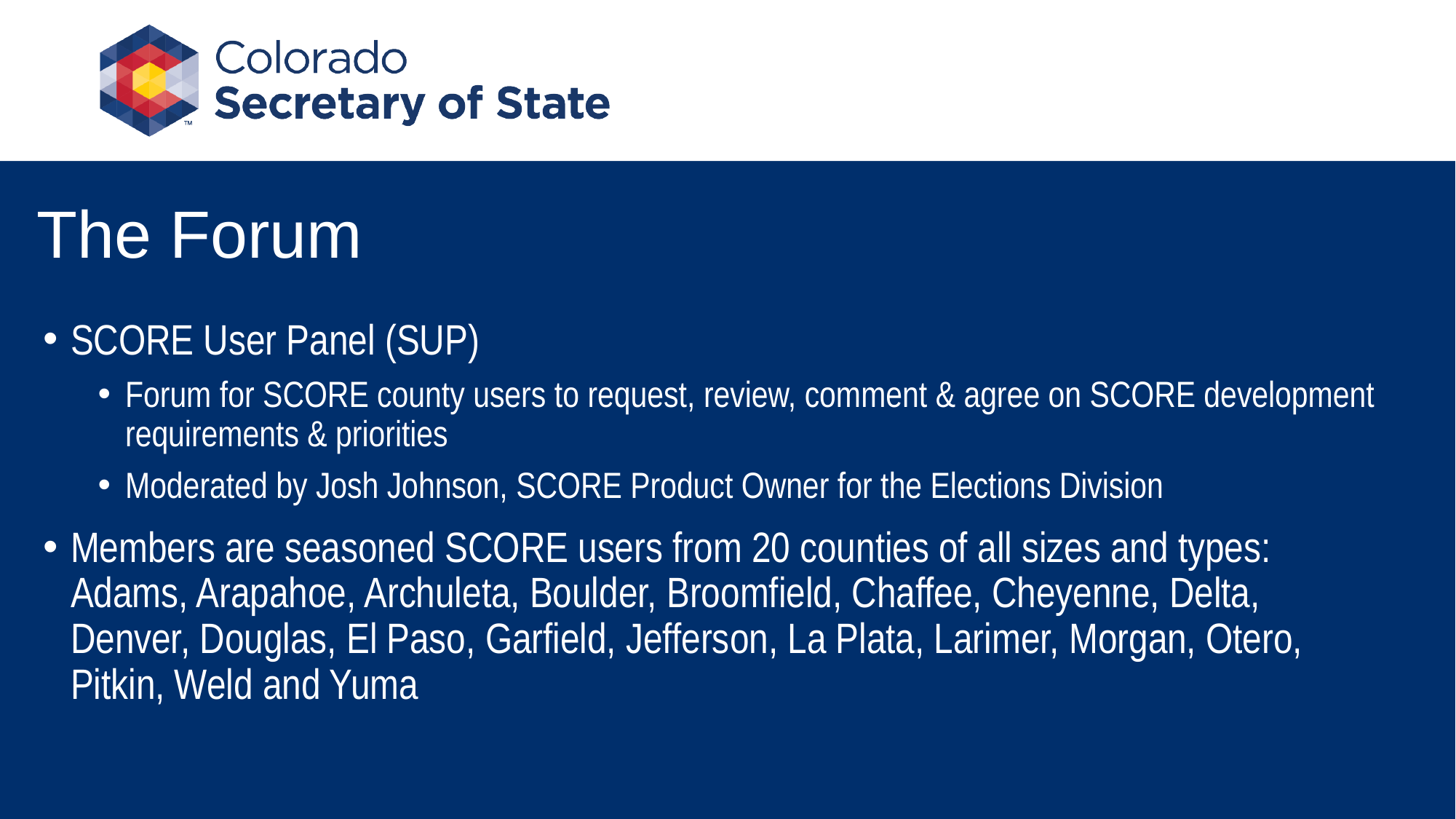

# The Forum
SCORE User Panel (SUP)
Forum for SCORE county users to request, review, comment & agree on SCORE development requirements & priorities
Moderated by Josh Johnson, SCORE Product Owner for the Elections Division
Members are seasoned SCORE users from 20 counties of all sizes and types: Adams, Arapahoe, Archuleta, Boulder, Broomfield, Chaffee, Cheyenne, Delta, Denver, Douglas, El Paso, Garfield, Jefferson, La Plata, Larimer, Morgan, Otero, Pitkin, Weld and Yuma